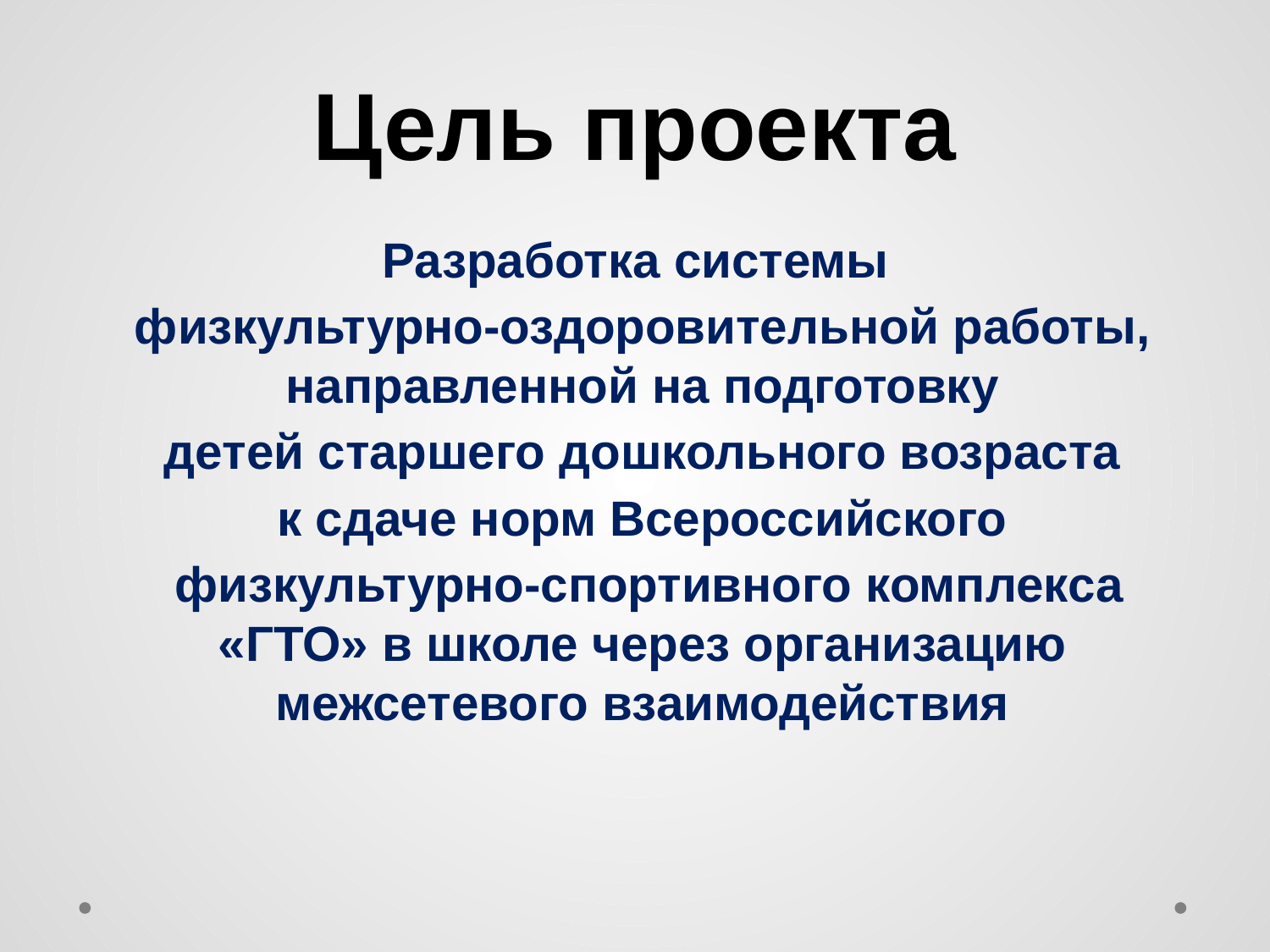

# Цель проекта
Разработка системы
физкультурно-оздоровительной работы, направленной на подготовку
 детей старшего дошкольного возраста
к сдаче норм Всероссийского
 физкультурно-спортивного комплекса «ГТО» в школе через организацию межсетевого взаимодействия